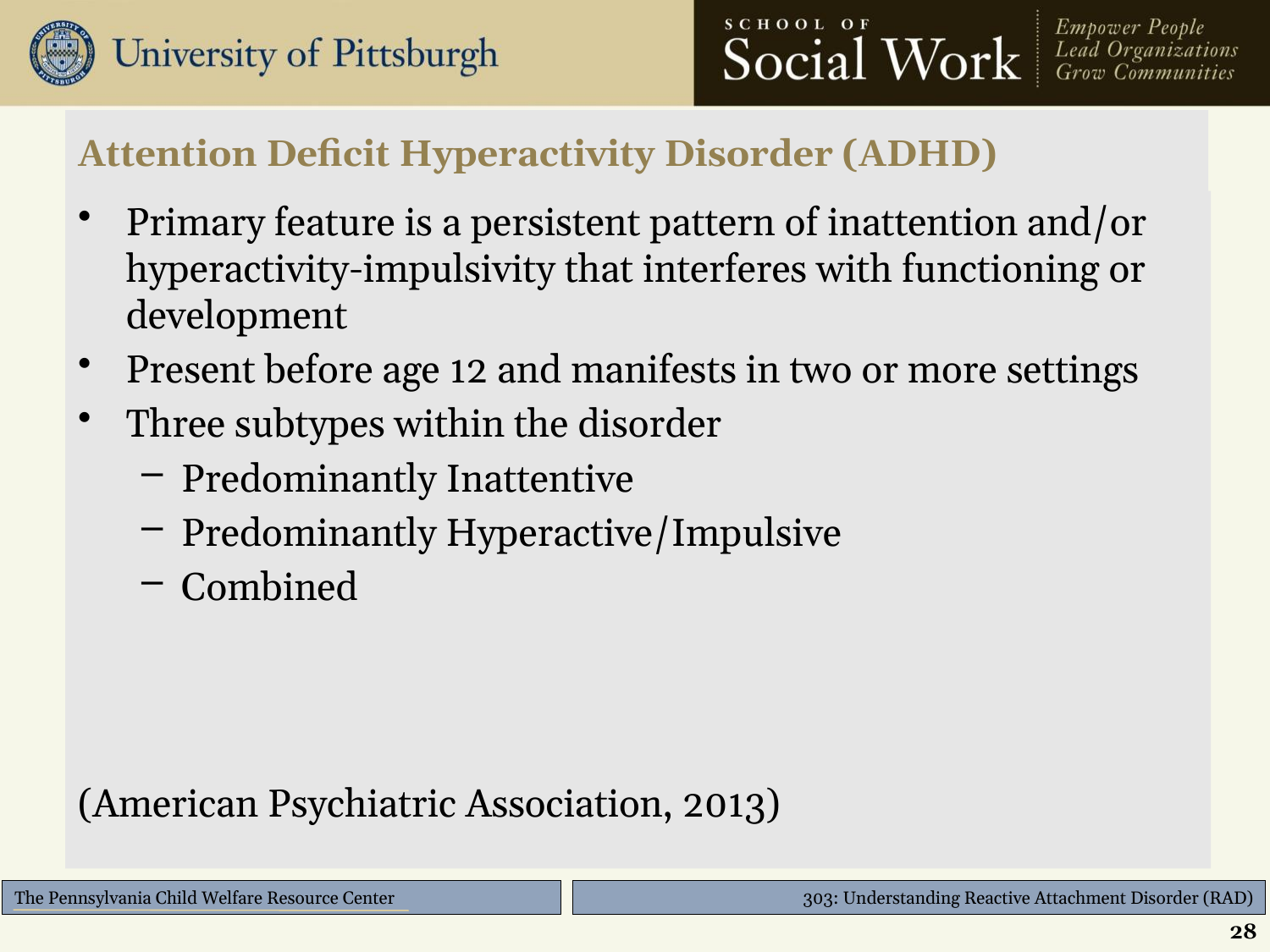

# Attention Deficit Hyperactivity Disorder (ADHD)
Primary feature is a persistent pattern of inattention and/or hyperactivity-impulsivity that interferes with functioning or development
Present before age 12 and manifests in two or more settings
Three subtypes within the disorder
Predominantly Inattentive
Predominantly Hyperactive/Impulsive
Combined

(American Psychiatric Association, 2013)

28